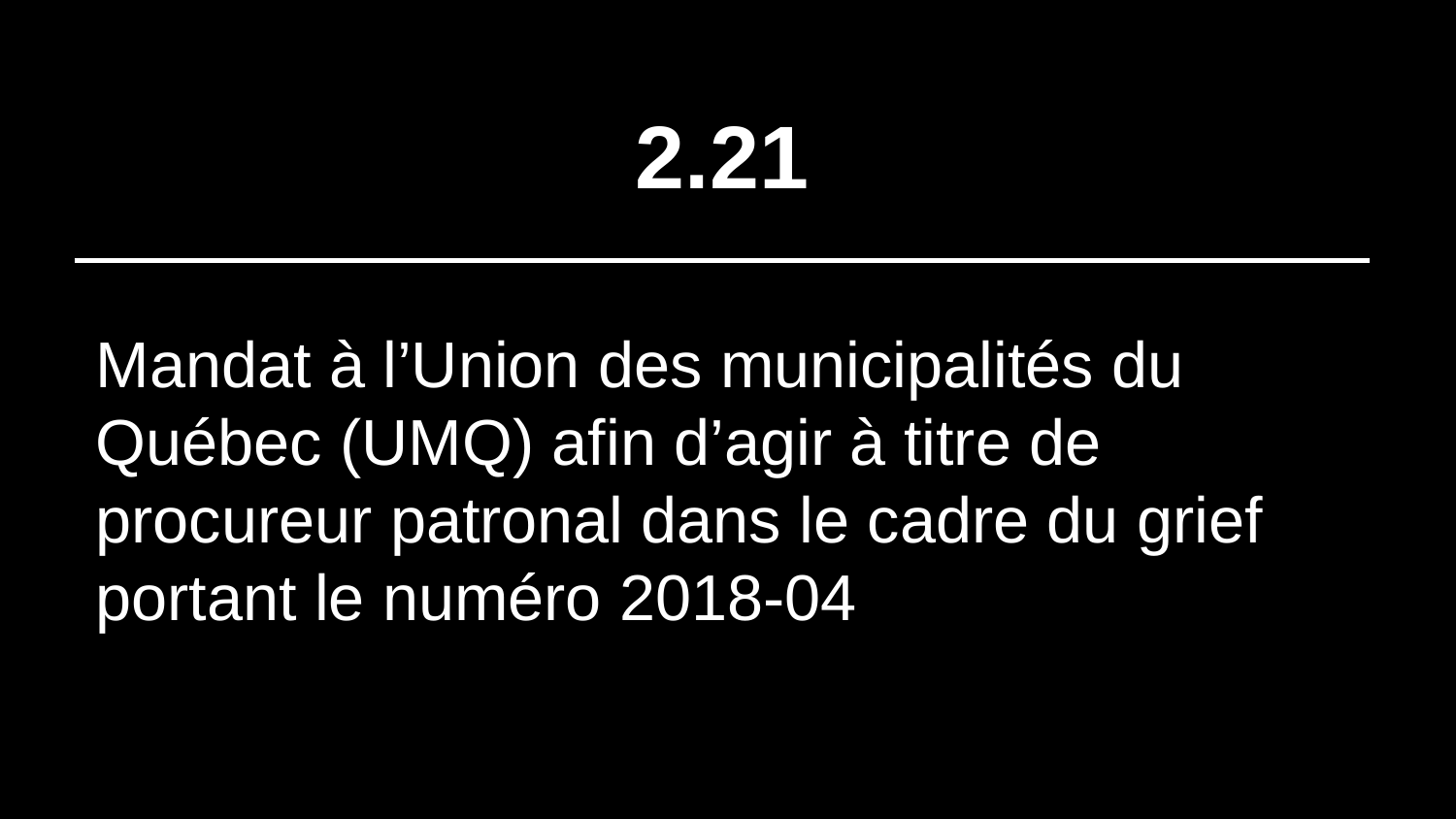

# 2.21

Mandat à l’Union des municipalités du Québec (UMQ) afin d’agir à titre de procureur patronal dans le cadre du grief portant le numéro 2018-04